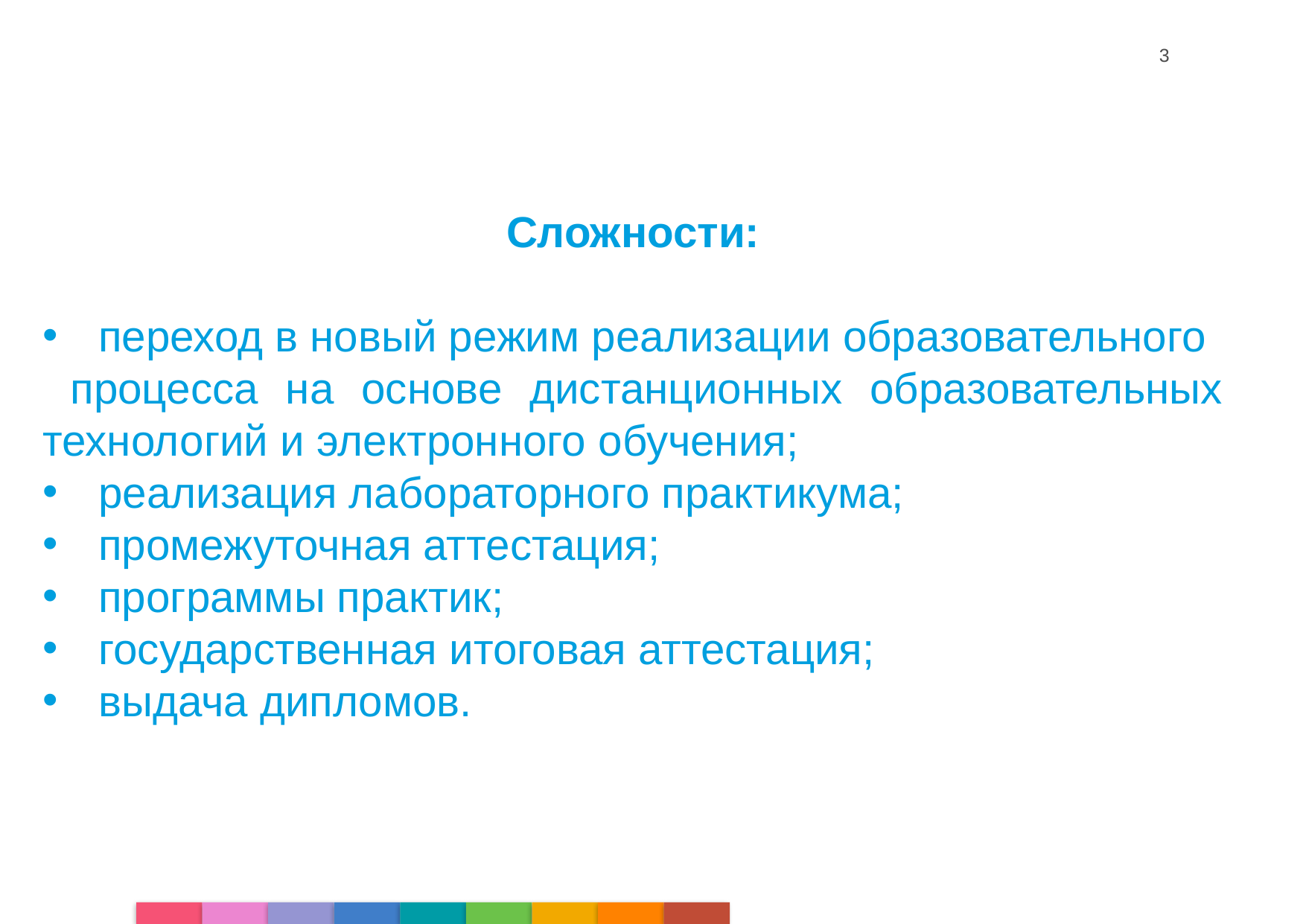

3
Сложности:

переход в новый режим реализации образовательного
 процесса на основе дистанционных образовательных технологий и электронного обучения;
реализация лабораторного практикума;
промежуточная аттестация;
программы практик;
государственная итоговая аттестация;
выдача дипломов.